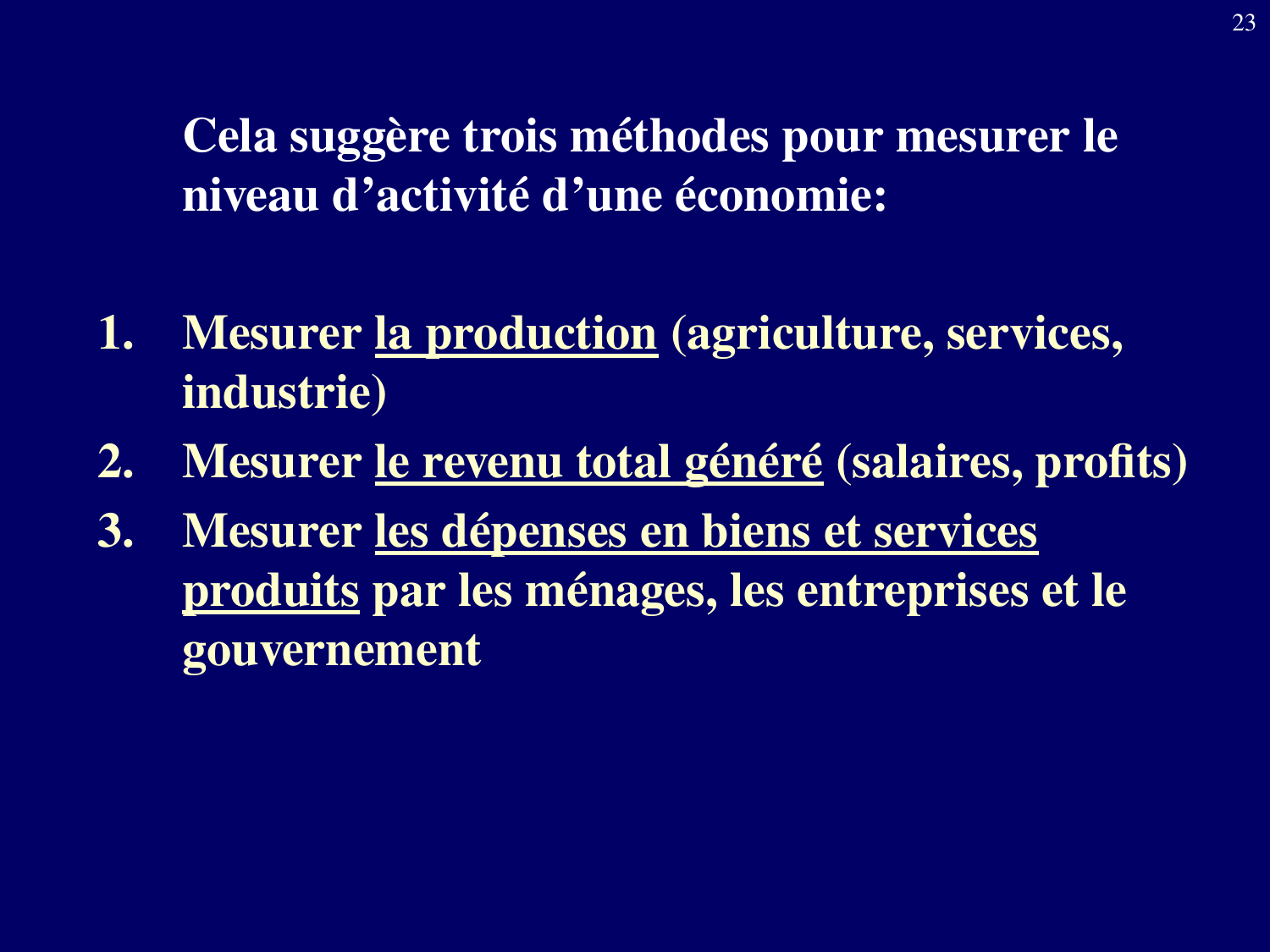

23
	Cela suggère trois méthodes pour mesurer le niveau d’activité d’une économie:

Mesurer la production (agriculture, services, industrie)
Mesurer le revenu total généré (salaires, profits)
Mesurer les dépenses en biens et services produits par les ménages, les entreprises et le gouvernement